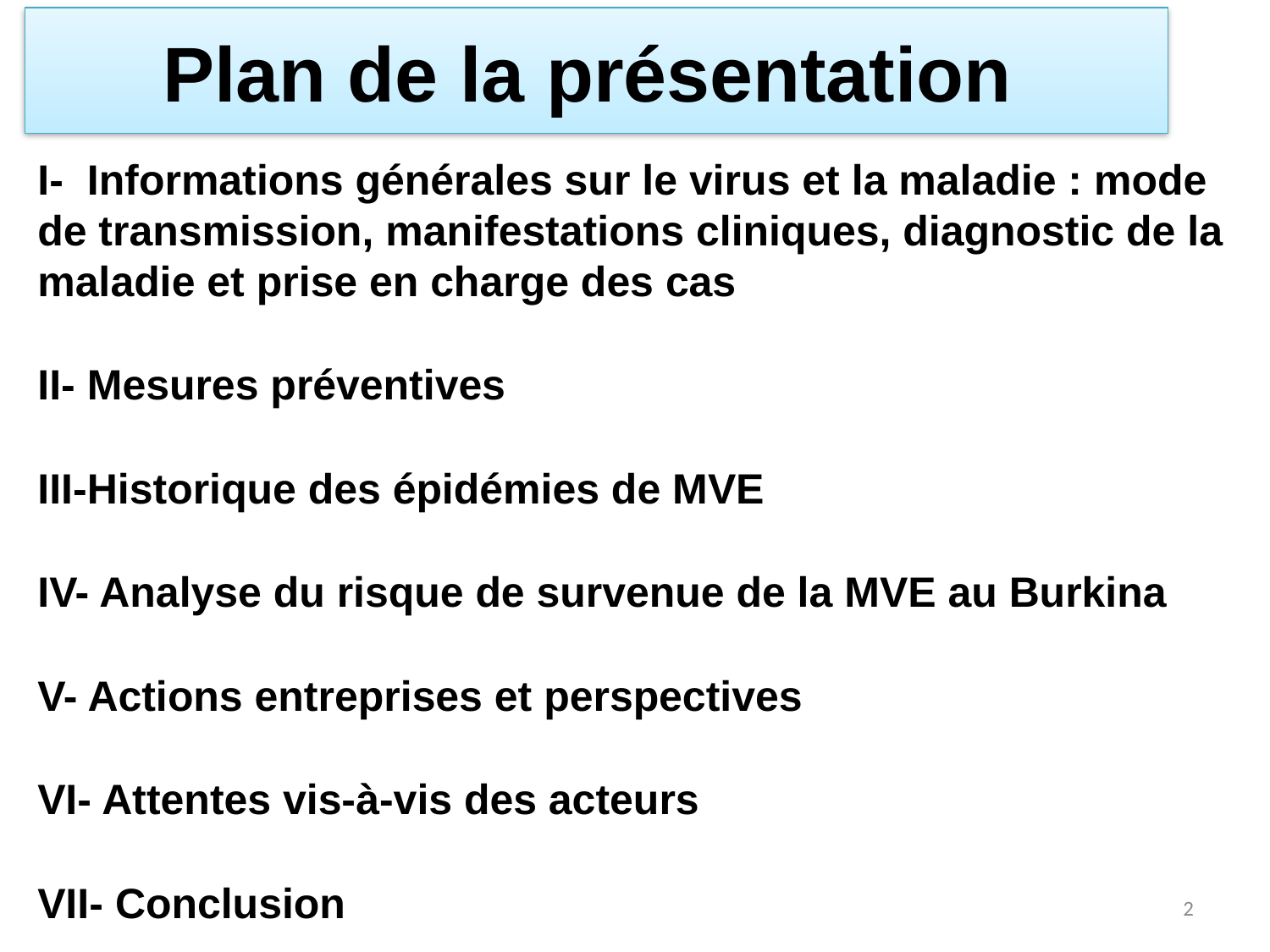

# Plan de la présentation
I-  Informations générales sur le virus et la maladie : mode de transmission, manifestations cliniques, diagnostic de la maladie et prise en charge des cas
II- Mesures préventives
III-Historique des épidémies de MVE
IV- Analyse du risque de survenue de la MVE au Burkina
V- Actions entreprises et perspectives
VI- Attentes vis-à-vis des acteurs
VII- Conclusion
2